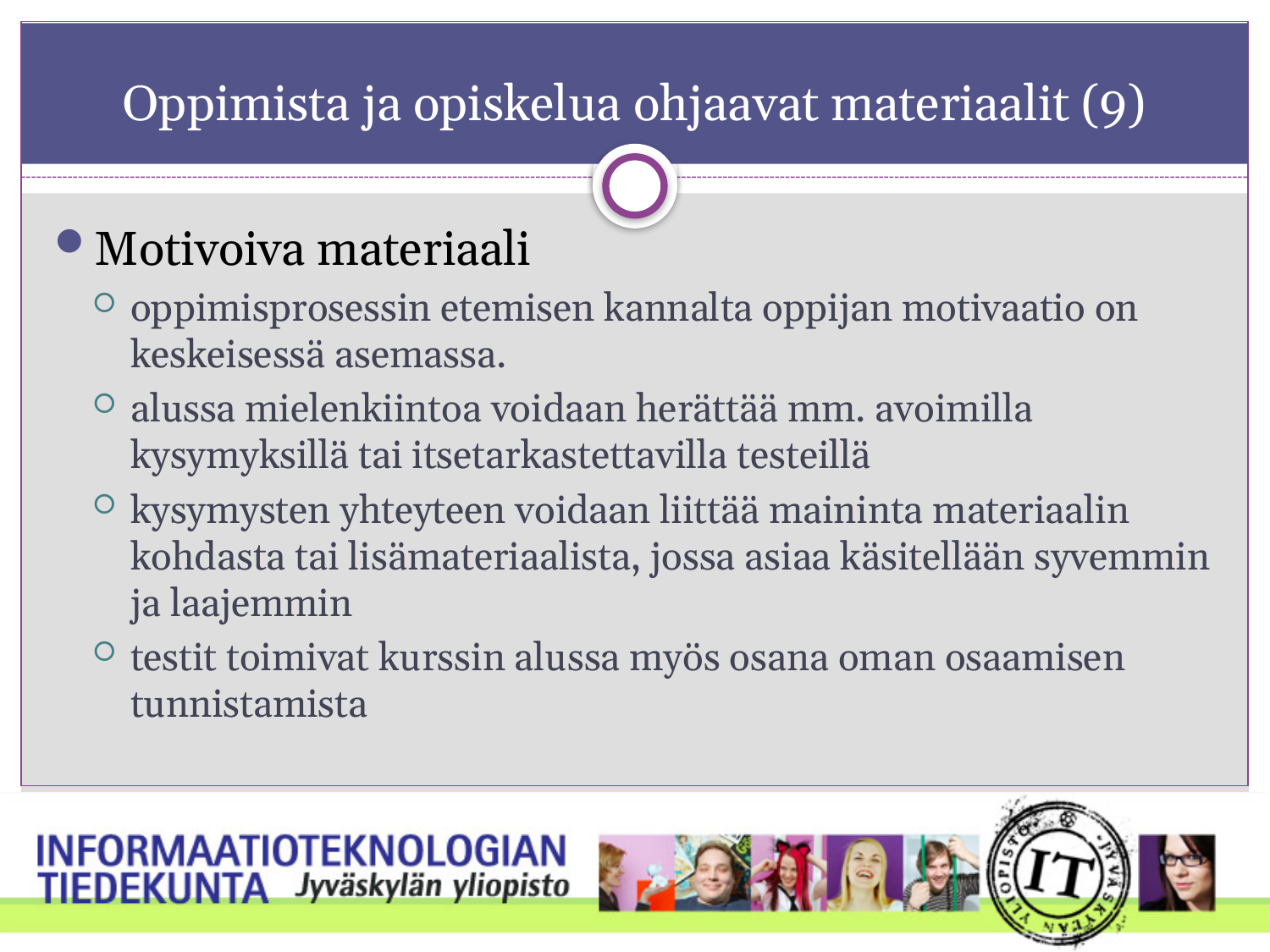

# Oppimista ja opiskelua ohjaavat materiaalit (9)
Motivoiva materiaali
oppimisprosessin etemisen kannalta oppijan motivaatio on keskeisessä asemassa.
alussa mielenkiintoa voidaan herättää mm. avoimilla kysymyksillä tai itsetarkastettavilla testeillä
kysymysten yhteyteen voidaan liittää maininta materiaalin kohdasta tai lisämateriaalista, jossa asiaa käsitellään syvemmin ja laajemmin
testit toimivat kurssin alussa myös osana oman osaamisen tunnistamista